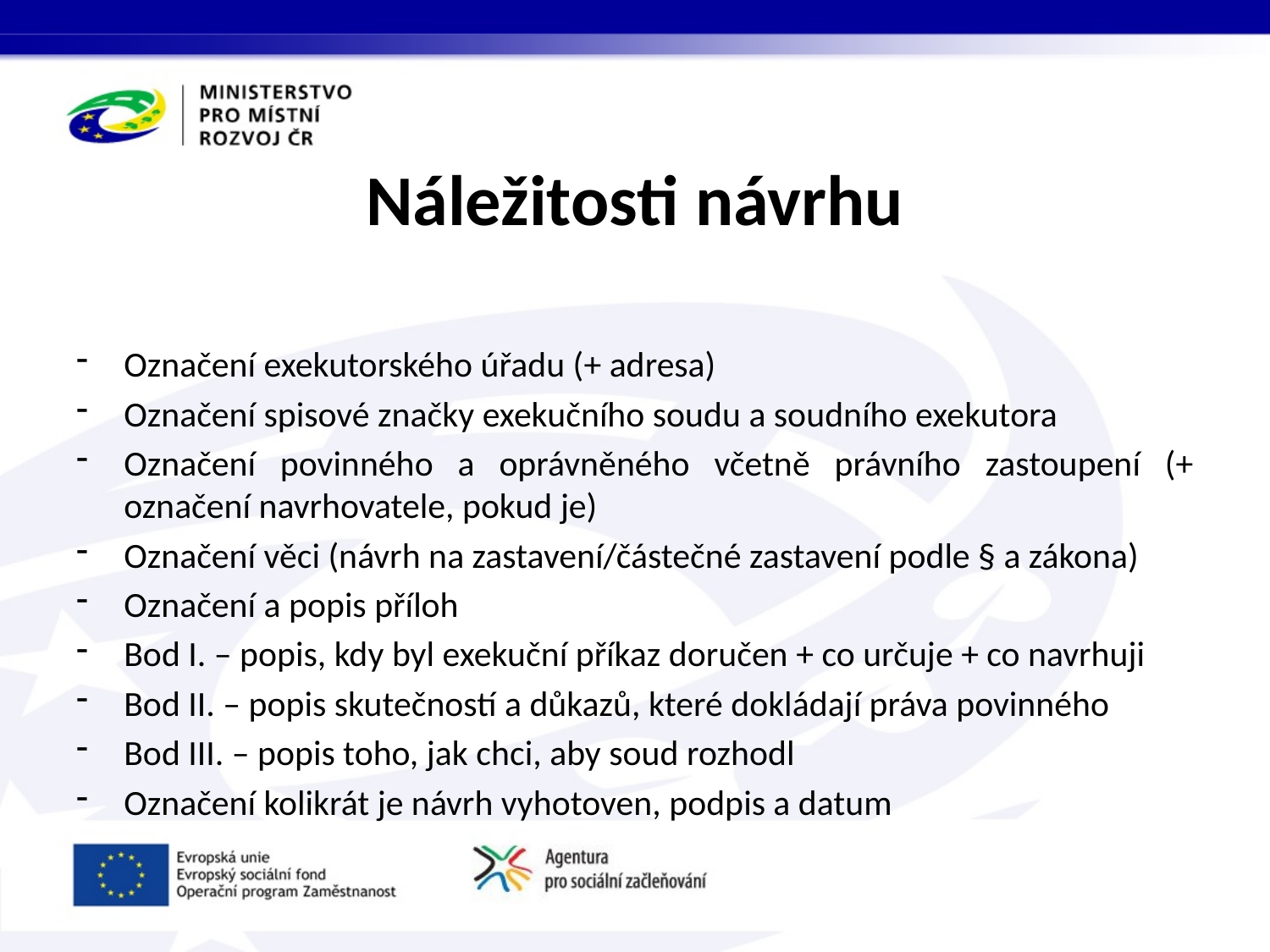

# Náležitosti návrhu

Označení exekutorského úřadu (+ adresa)
Označení spisové značky exekučního soudu a soudního exekutora
Označení povinného a oprávněného včetně právního zastoupení (+ označení navrhovatele, pokud je)
Označení věci (návrh na zastavení/částečné zastavení podle § a zákona)
Označení a popis příloh
Bod I. – popis, kdy byl exekuční příkaz doručen + co určuje + co navrhuji
Bod II. – popis skutečností a důkazů, které dokládají práva povinného
Bod III. – popis toho, jak chci, aby soud rozhodl
Označení kolikrát je návrh vyhotoven, podpis a datum